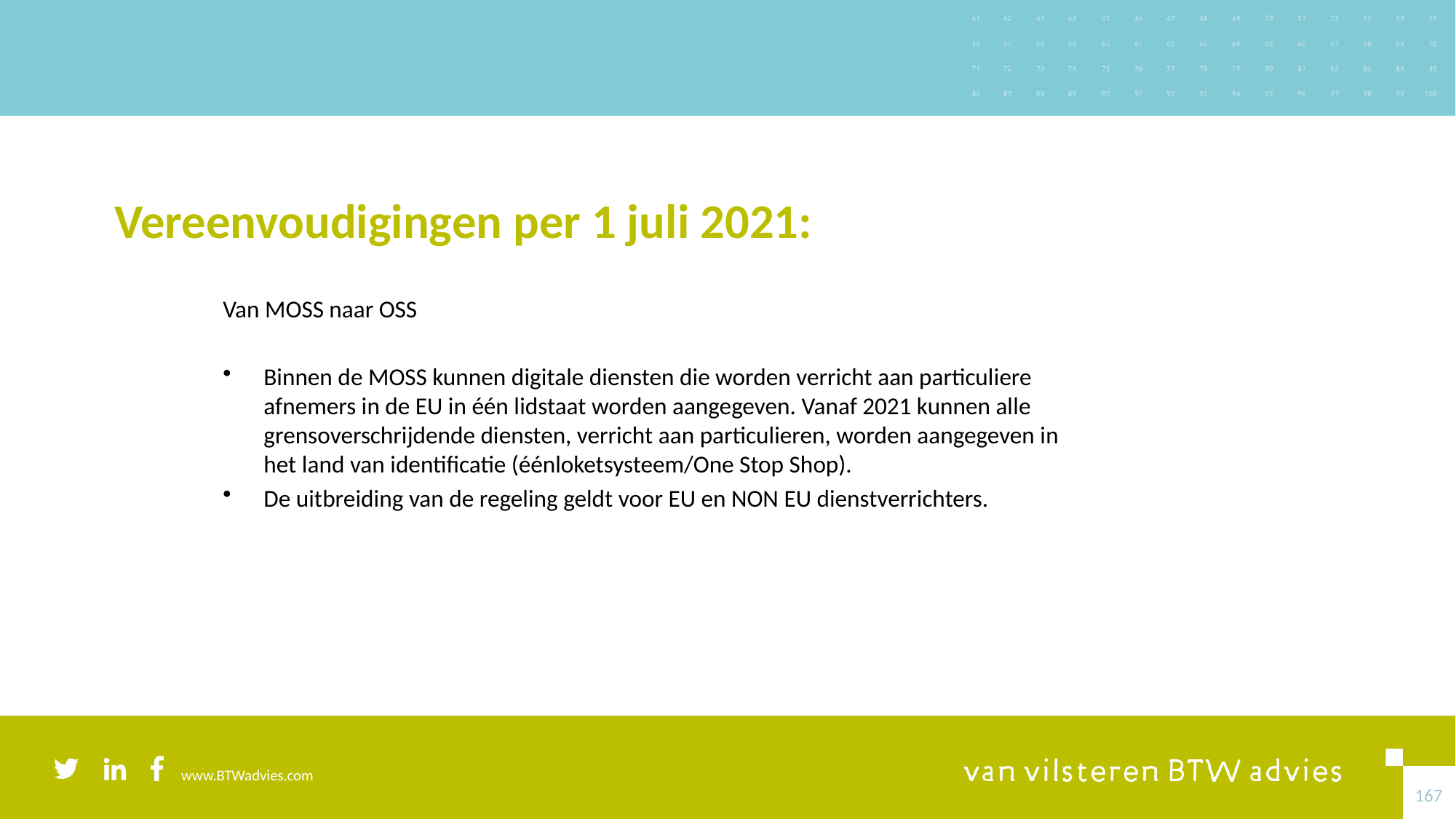

# Vereenvoudigingen per 1 juli 2021:
Van MOSS naar OSS

Binnen de MOSS kunnen digitale diensten die worden verricht aan particuliere afnemers in de EU in één lidstaat worden aangegeven. Vanaf 2021 kunnen alle grensoverschrijdende diensten, verricht aan particulieren, worden aangegeven in het land van identificatie (éénloketsysteem/One Stop Shop).
De uitbreiding van de regeling geldt voor EU en NON EU dienstverrichters.